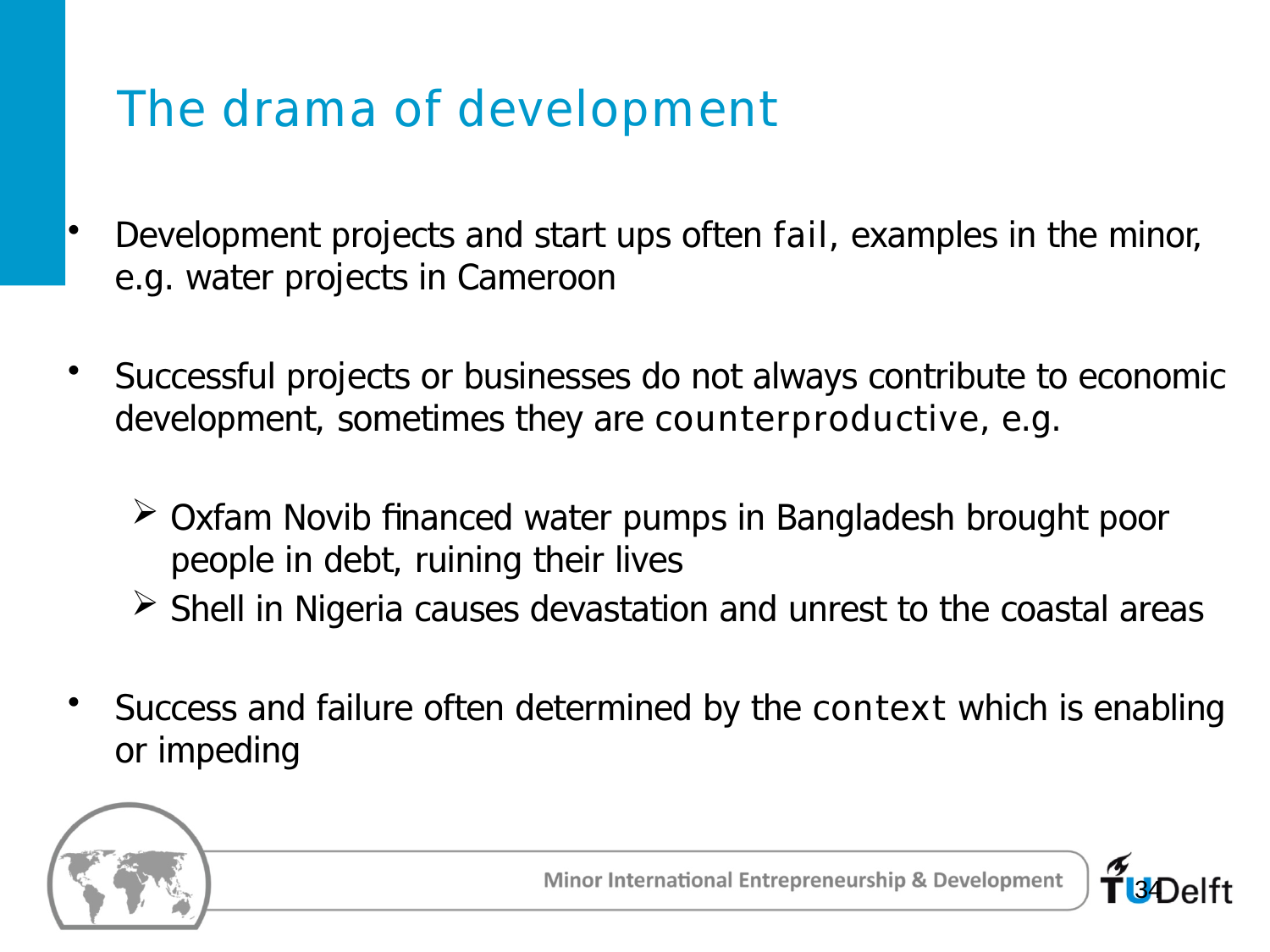

# The drama of development
Development projects and start ups often fail, examples in the minor, e.g. water projects in Cameroon

Successful projects or businesses do not always contribute to economic development, sometimes they are counterproductive, e.g.

Oxfam Novib financed water pumps in Bangladesh brought poor people in debt, ruining their lives
Shell in Nigeria causes devastation and unrest to the coastal areas

Success and failure often determined by the context which is enabling or impeding
34